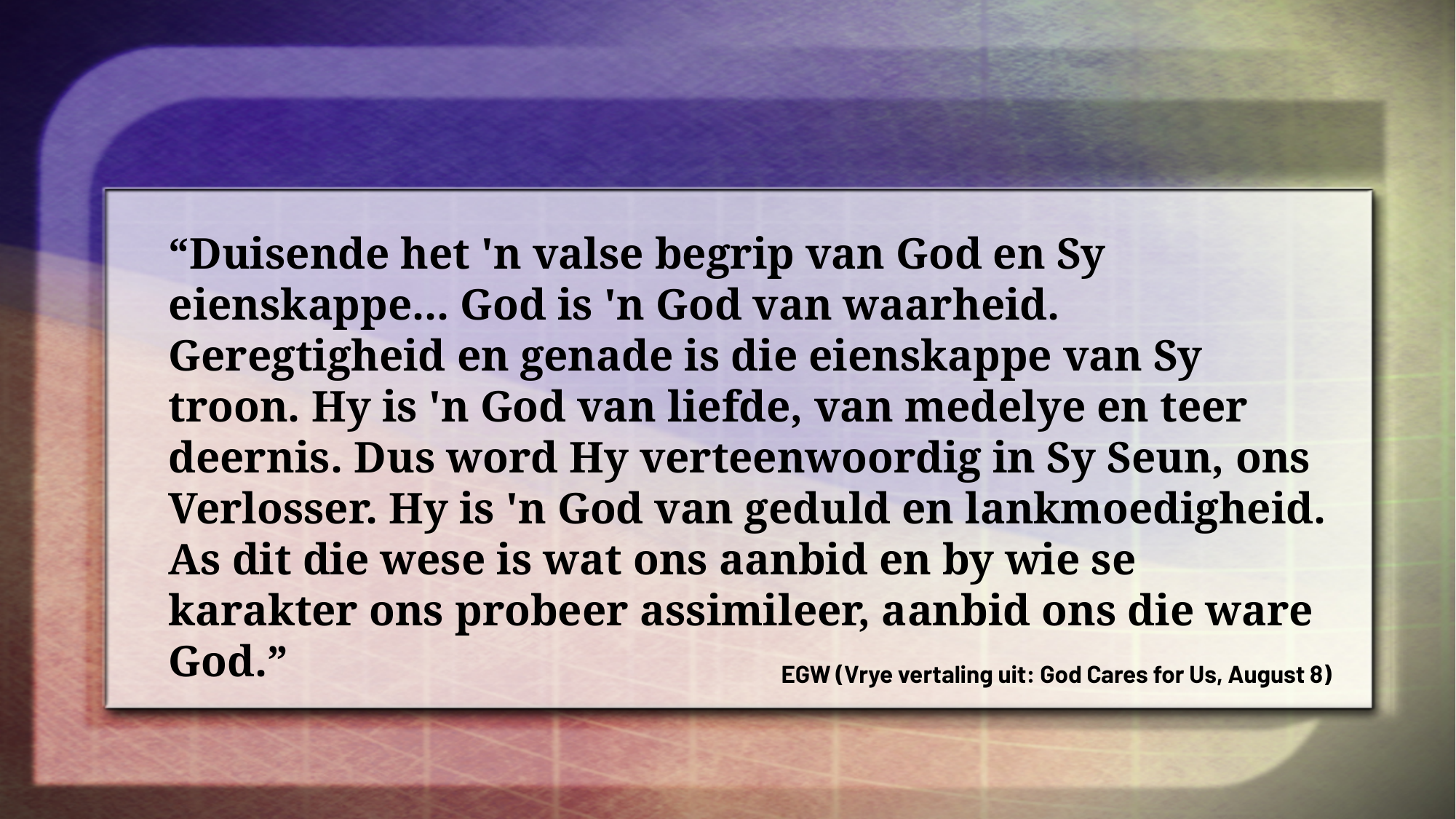

“Duisende het 'n valse begrip van God en Sy eienskappe... God is 'n God van waarheid. Geregtigheid en genade is die eienskappe van Sy troon. Hy is 'n God van liefde, van medelye en teer deernis. Dus word Hy verteenwoordig in Sy Seun, ons Verlosser. Hy is 'n God van geduld en lankmoedigheid. As dit die wese is wat ons aanbid en by wie se karakter ons probeer assimileer, aanbid ons die ware God.”
EGW (Vrye vertaling uit: God Cares for Us, August 8)